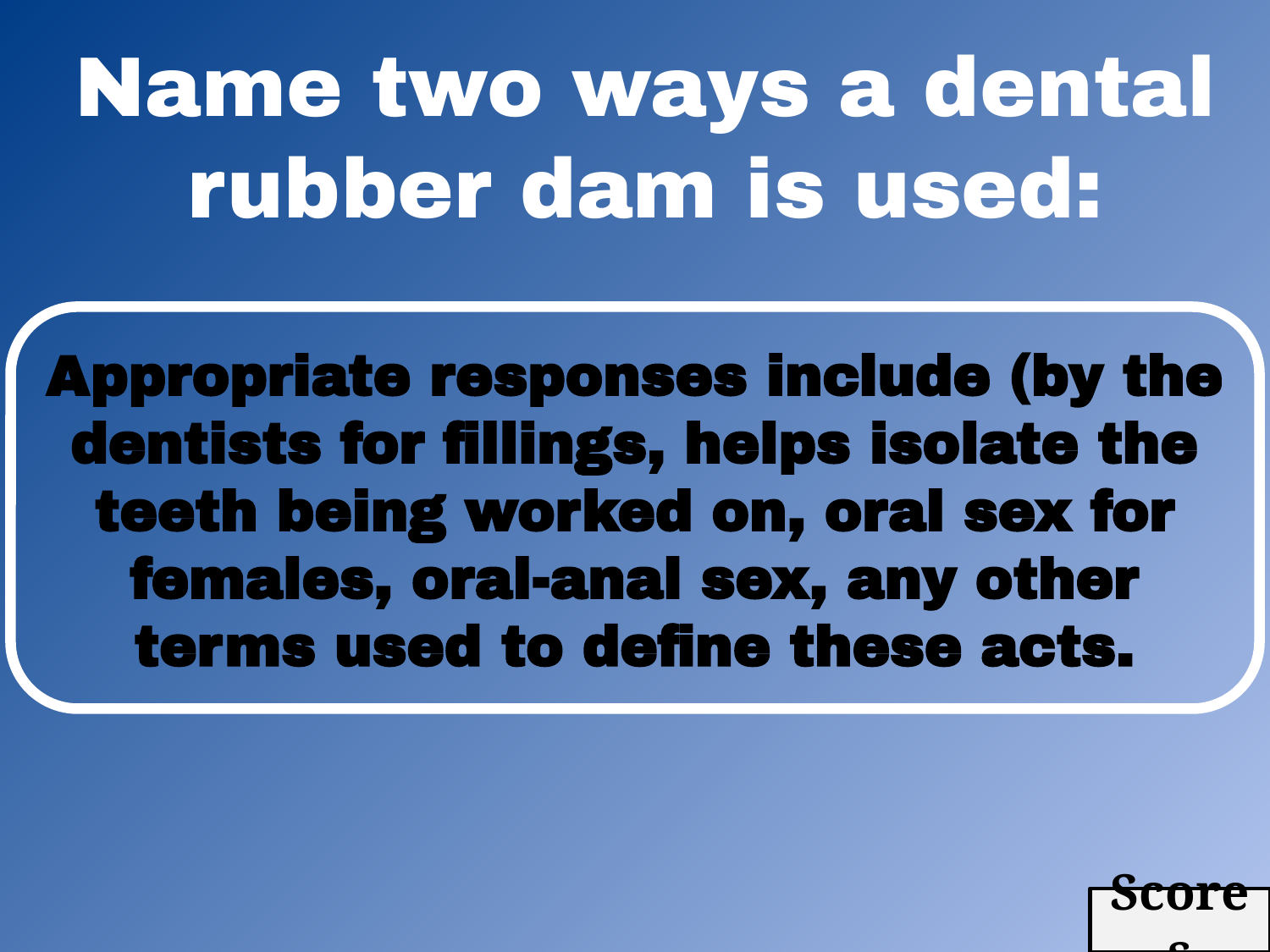

Name two ways a dental rubber dam is used:
Appropriate responses include (by the dentists for fillings, helps isolate the teeth being worked on, oral sex for females, oral-anal sex, any other terms used to define these acts.
Scores